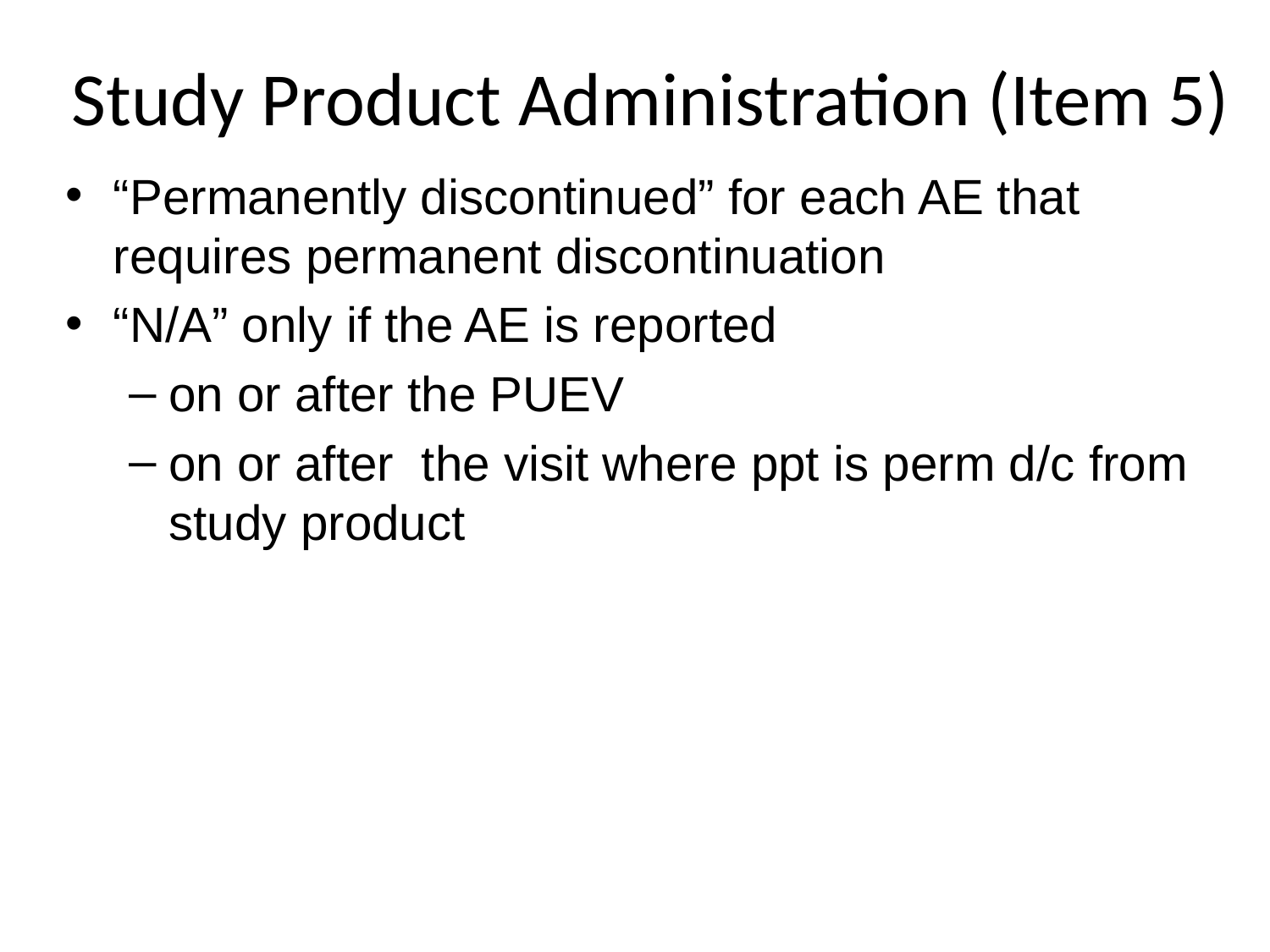

# Study Product Administration (Item 5)
“Permanently discontinued” for each AE that requires permanent discontinuation
“N/A” only if the AE is reported
on or after the PUEV
on or after  the visit where ppt is perm d/c from study product